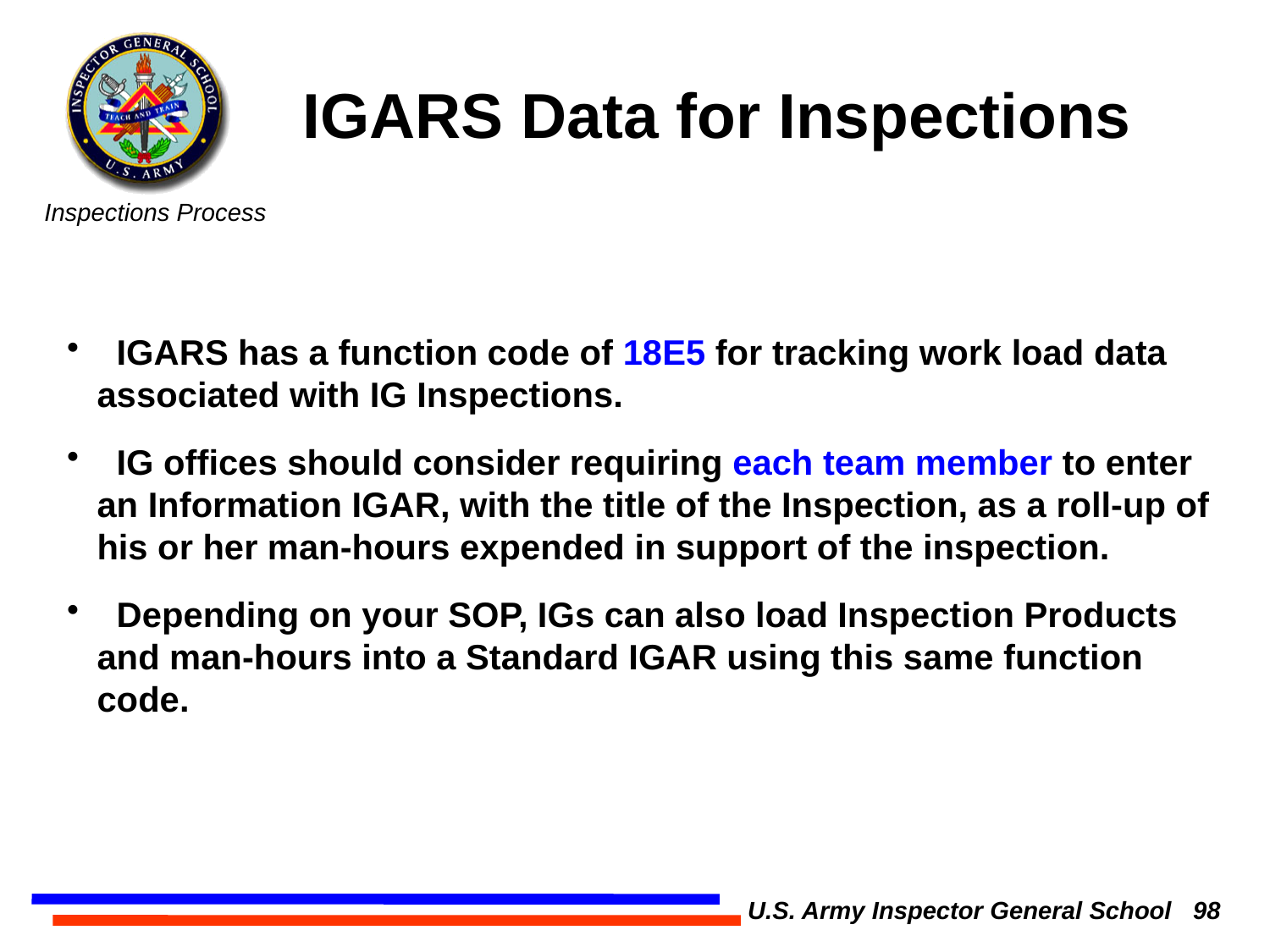

IGARS Data for Inspections
  IGARS has a function code of 18E5 for tracking work load data associated with IG Inspections.

  IG offices should consider requiring each team member to enter an Information IGAR, with the title of the Inspection, as a roll-up of his or her man-hours expended in support of the inspection.

  Depending on your SOP, IGs can also load Inspection Products and man-hours into a Standard IGAR using this same function code.
U.S. Army Inspector General School   98